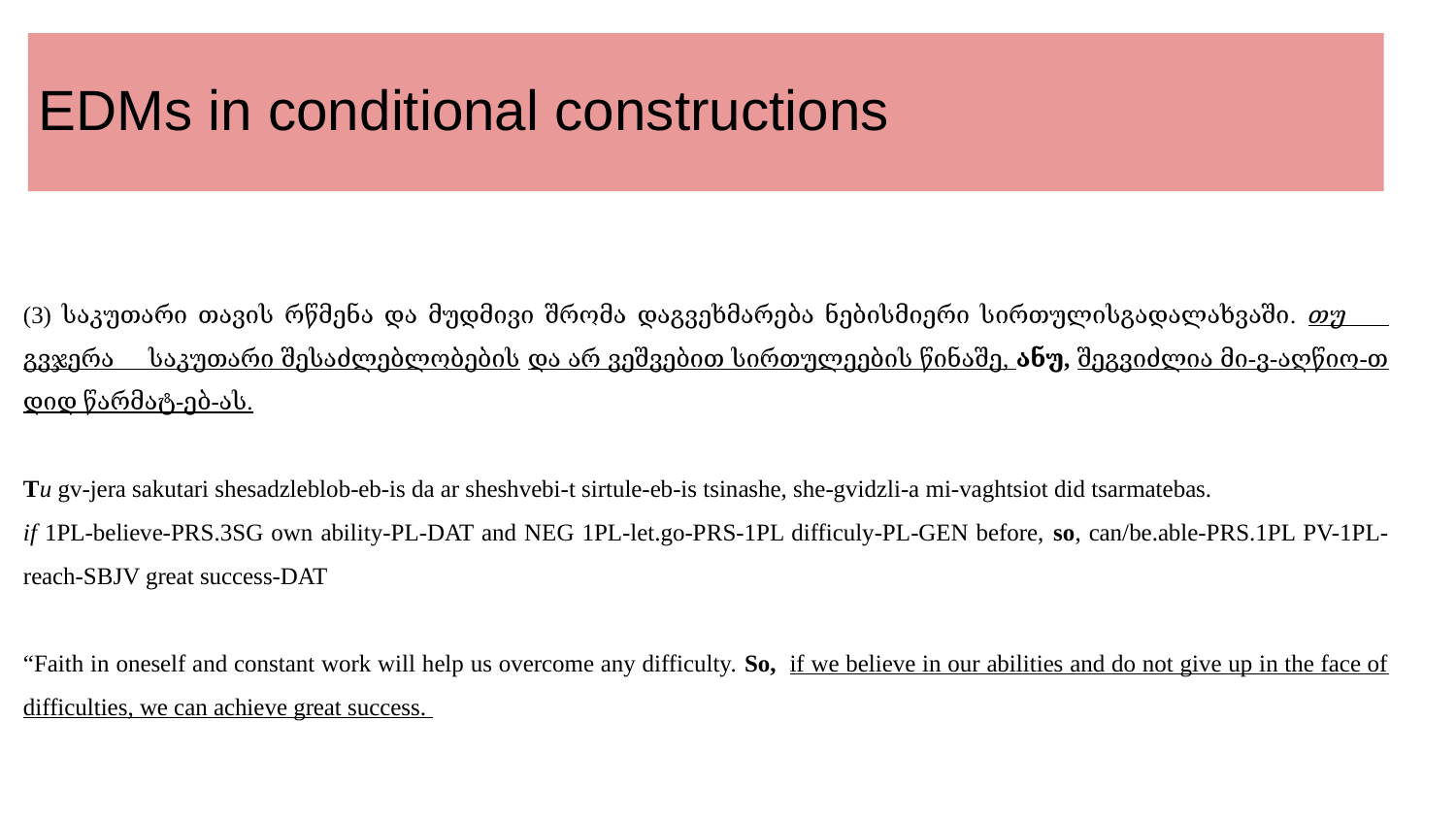

# EDMs in conditional constructions

(3) საკუთარი თავის რწმენა და მუდმივი შრომა დაგვეხმარება ნებისმიერი სირთულისგადალახვაში. თუ     გვჯერა     საკუთარი შესაძლებლობების და არ ვეშვებით სირთულეების წინაშე, ანუ, შეგვიძლია მი-ვ-აღწიო-თ დიდ წარმატ-ებ-ას.

Tu gv-jera sakutari shesadzleblob-eb-is da ar sheshvebi-t sirtule-eb-is tsinashe, she-gvidzli-a mi-vaghtsiot did tsarmatebas.
if 1PL-believe-PRS.3SG own ability-PL-DAT and NEG 1PL-let.go-PRS-1PL difficuly-PL-GEN before, so, can/be.able-PRS.1PL PV-1PL-reach-SBJV great success-DAT

“Faith in oneself and constant work will help us overcome any difficulty. So,  if we believe in our abilities and do not give up in the face of difficulties, we can achieve great success.